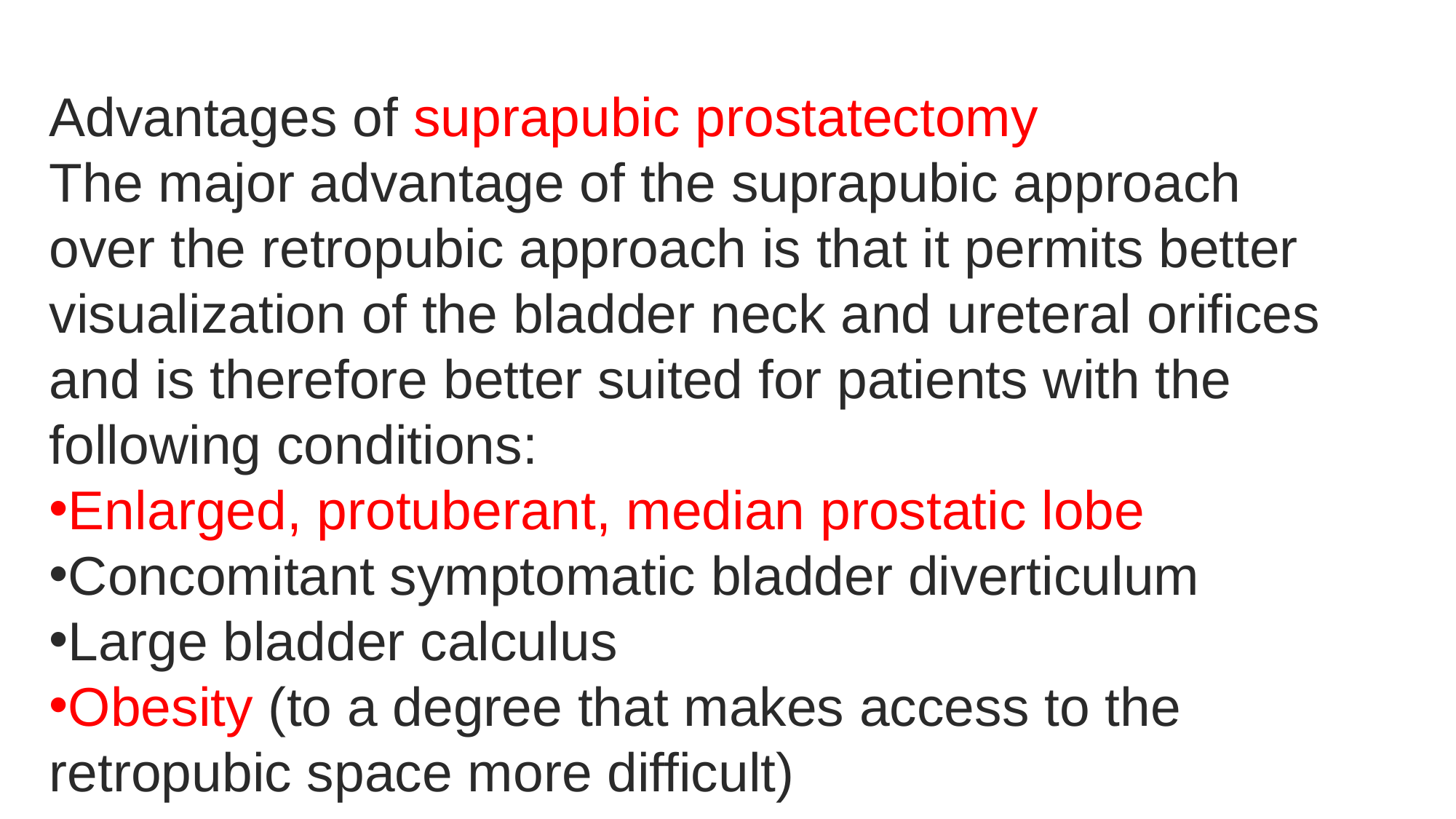

Advantages of suprapubic prostatectomy
The major advantage of the suprapubic approach over the retropubic approach is that it permits better visualization of the bladder neck and ureteral orifices and is therefore better suited for patients with the following conditions:
Enlarged, protuberant, median prostatic lobe
Concomitant symptomatic bladder diverticulum
Large bladder calculus
Obesity (to a degree that makes access to the retropubic space more difficult)